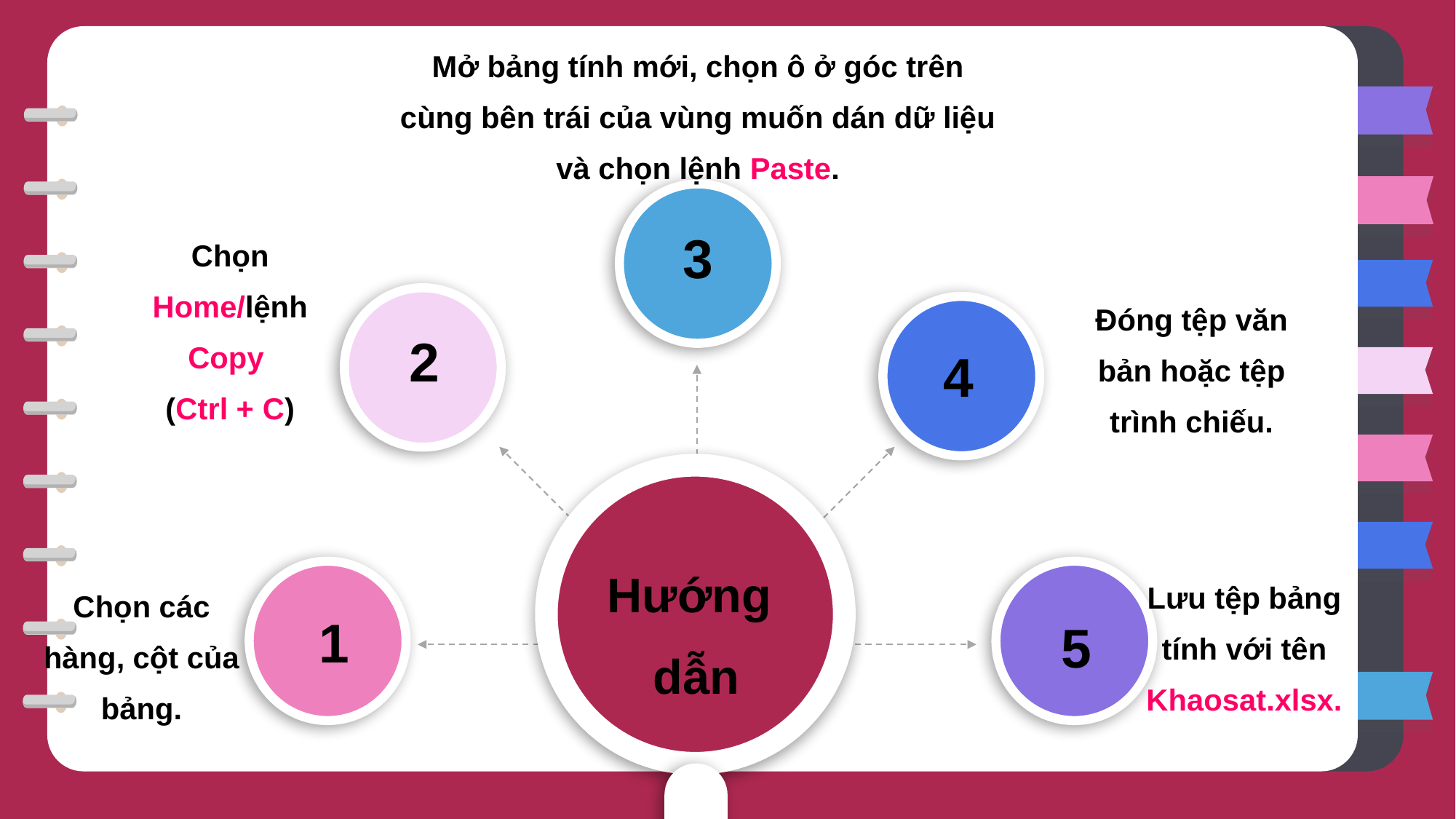

Mở bảng tính mới, chọn ô ở góc trên cùng bên trái của vùng muốn dán dữ liệu và chọn lệnh Paste.

3
Chọn Home/lệnh Copy
(Ctrl + C)
Đóng tệp văn bản hoặc tệp trình chiếu.

2
4

Hướng
dẫn
Lưu tệp bảng tính với tên Khaosat.xlsx.

Chọn các hàng, cột của bảng.
 1
5